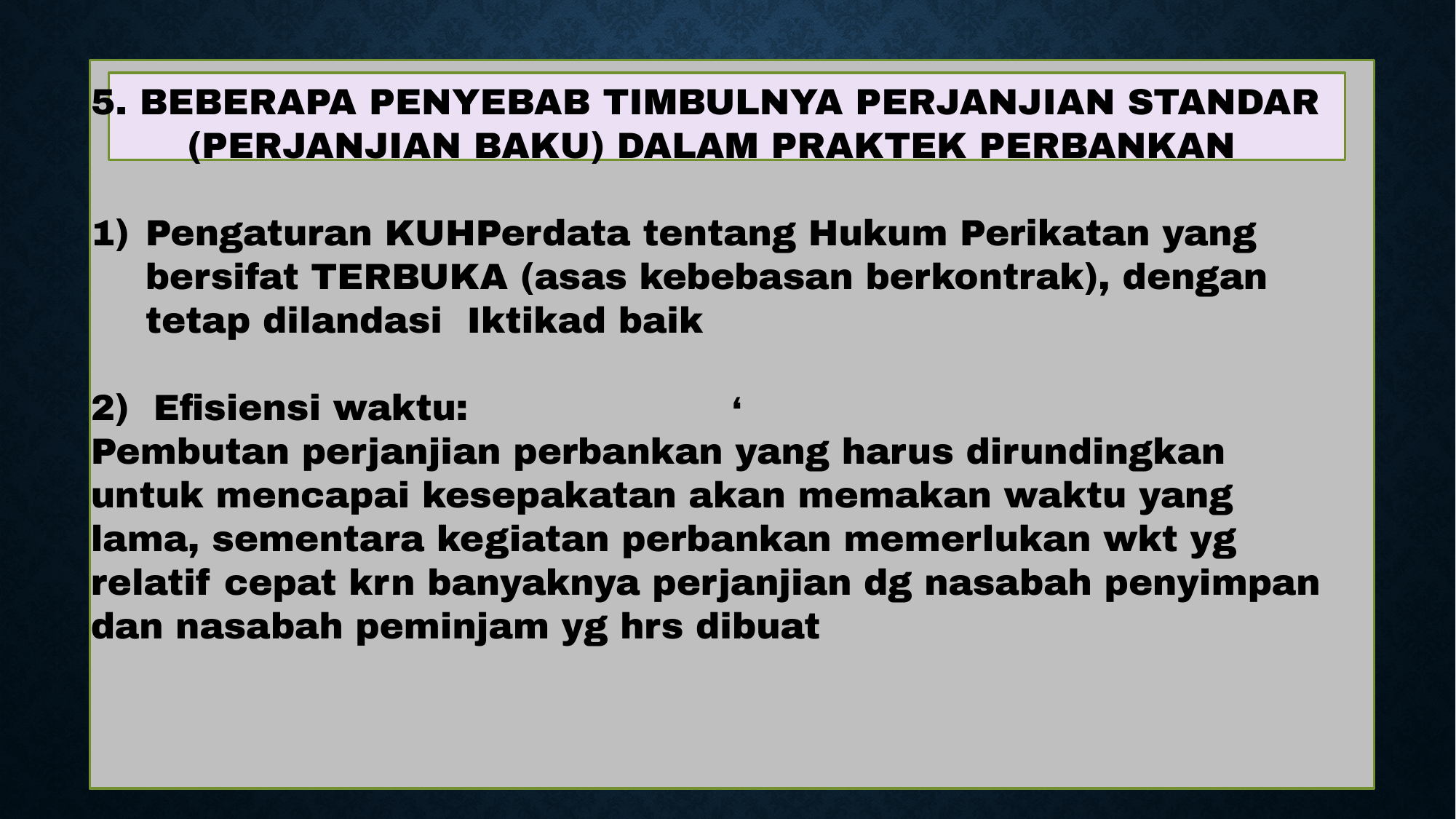

,
5. BEBERAPA PENYEBAB TIMBULNYA PERJANJIAN STANDAR  (PERJANJIAN BAKU) DALAM PRAKTEK PERBANKAN

Pengaturan KUHPerdata tentang Hukum Perikatan yang bersifat TERBUKA (asas kebebasan berkontrak), dengan tetap dilandasi  Iktikad baik

2)  Efisiensi waktu:
Pembutan perjanjian perbankan yang harus dirundingkan untuk mencapai kesepakatan akan memakan waktu yang lama, sementara kegiatan perbankan memerlukan wkt yg relatif cepat krn banyaknya perjanjian dg nasabah penyimpan dan nasabah peminjam yg hrs dibuat

# 1